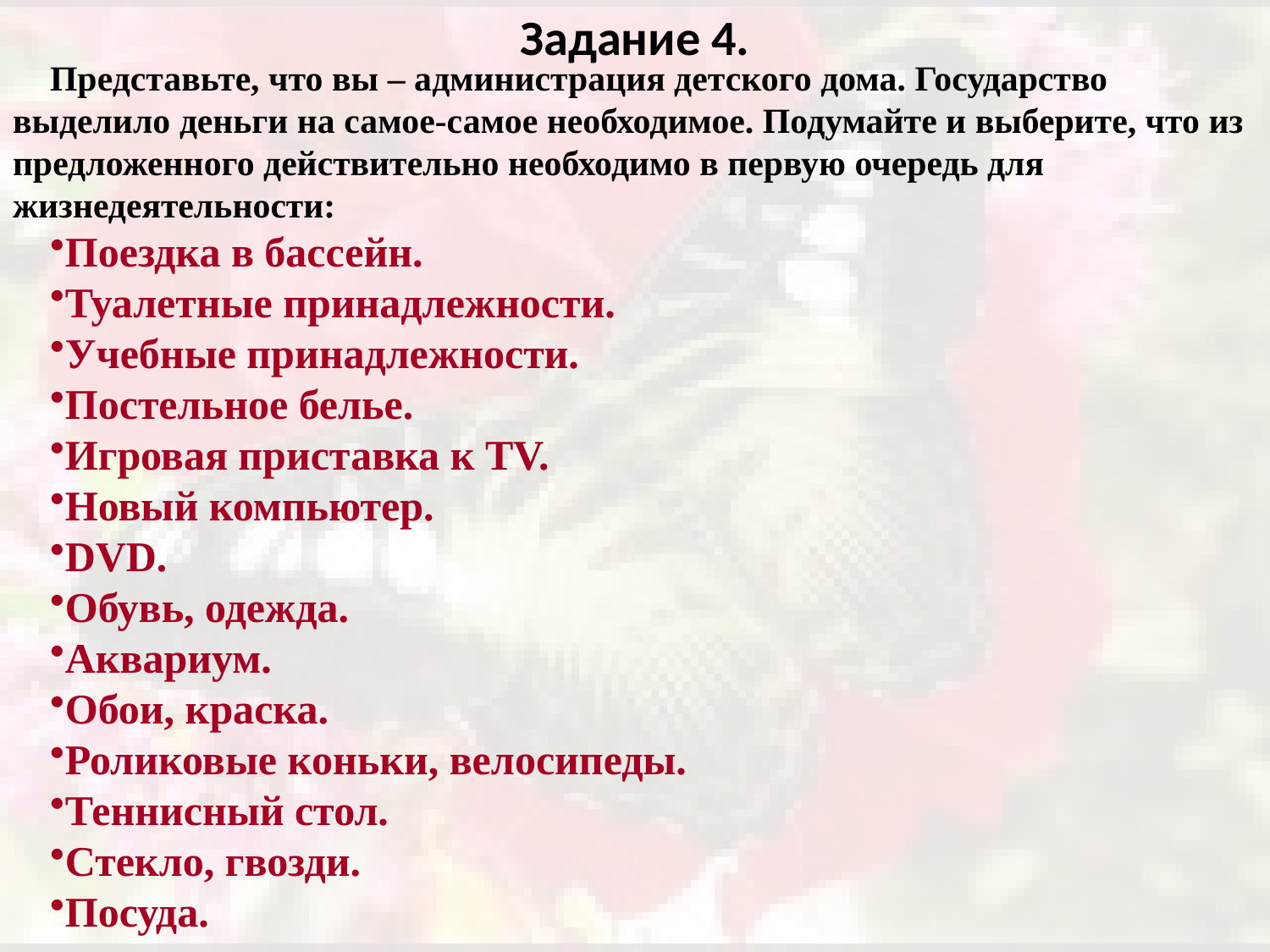

Задание 4.
Представьте, что вы – администрация детского дома. Государство выделило деньги на самое-самое необходимое. Подумайте и выберите, что из предложенного действительно необходимо в первую очередь для жизнедеятельности:
Поездка в бассейн.
Туалетные принадлежности.
Учебные принадлежности.
Постельное белье.
Игровая приставка к TV.
Новый компьютер.
DVD.
Обувь, одежда.
Аквариум.
Обои, краска.
Роликовые коньки, велосипеды.
Теннисный стол.
Стекло, гвозди.
Посуда.